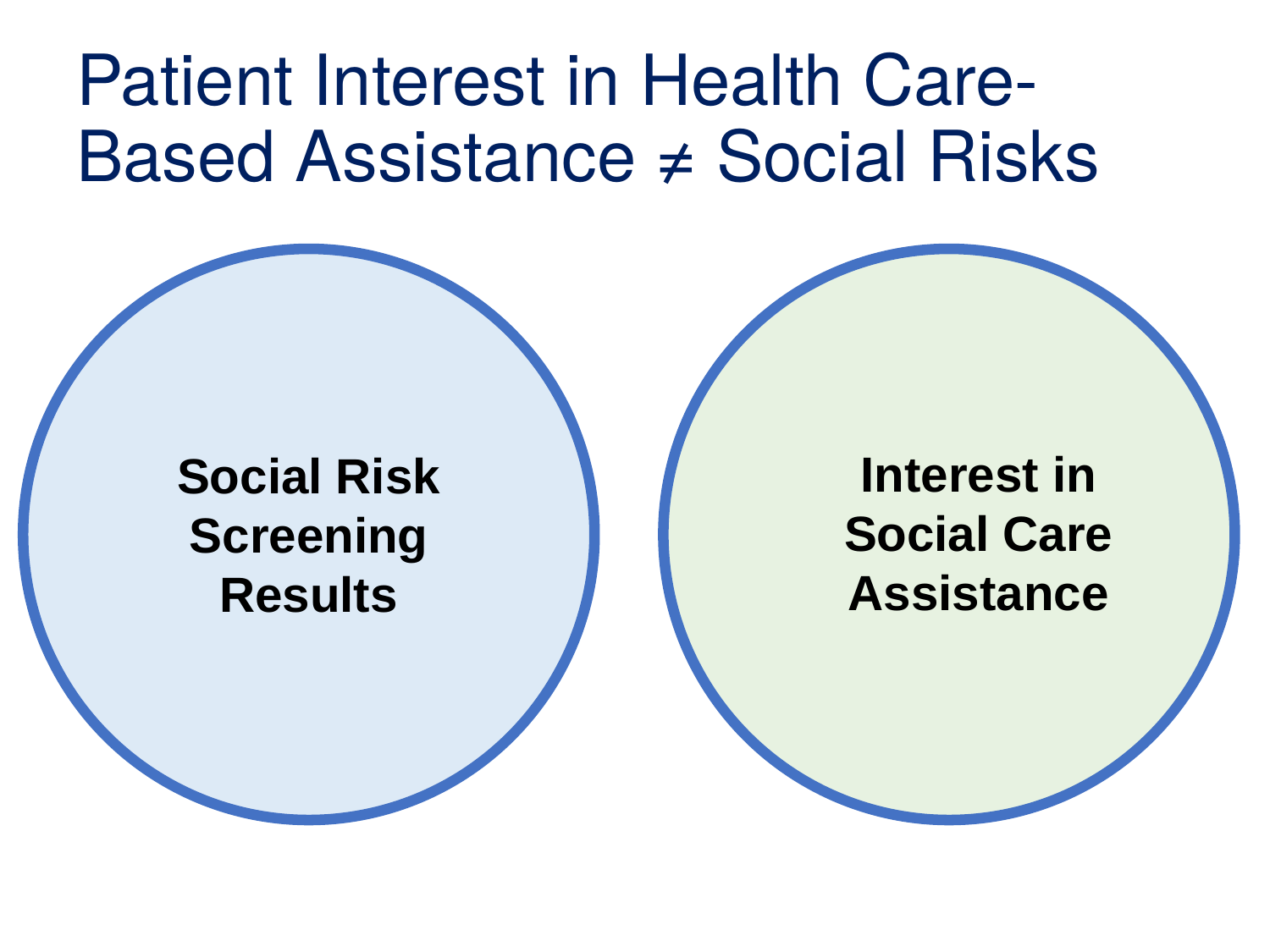

# Patient Interest in Health Care-Based Assistance ≠ Social Risks

Interest in Social Care Assistance
Social Risk Screening Results